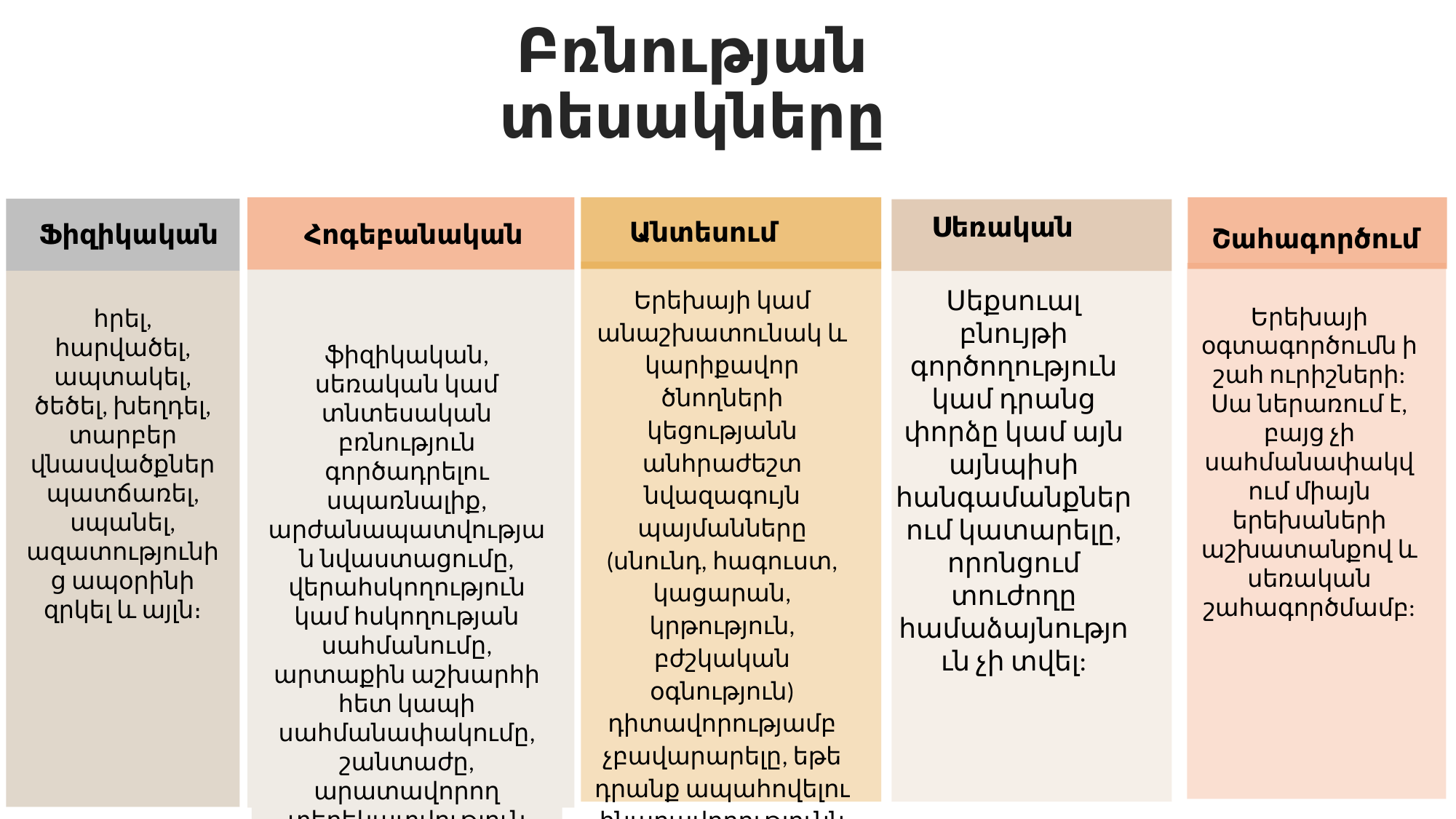

Բռնության տեսակները

Անտեսում
Երեխայի կամ անաշխատունակ և կարիքավոր ծնողների կեցությանն անհրաժեշտ նվազագույն պայմանները (սնունդ, հագուստ, կացարան, կրթություն, բժշկական օգնություն) դիտավորությամբ չբավարարելը, եթե դրանք ապահովելու հնարավորությունն առկա է։

Շահագործում
Երեխայի օգտագործումն ի շահ ուրիշների: Սա ներառում է, բայց չի սահմանափակվում միայն երեխաների աշխատանքով և սեռական շահագործմամբ:

ֆիզիկական, սեռական կամ տնտեսական բռնություն գործադրելու սպառնալիք, արժանապատվության նվաստացումը, վերահսկողություն կամ հսկողության սահմանումը, արտաքին աշխարհի հետ կապի սահմանափակումը, շանտաժը, արատավորող տեղեկատվություն հրապարակելու սպառնալիքը:

Ֆիզիկական
հրել, հարվածել, ապտակել, ծեծել, խեղդել, տարբեր վնասվածքներ պատճառել, սպանել, ազատությունից ապօրինի զրկել և այլն։

Սեռական
Սեքսուալ բնույթի գործողություն կամ դրանց փորձը կամ այն այնպիսի հանգամանքներում կատարելը, որոնցում տուժողը համաձայնություն չի տվել:
Հոգեբանական
Marketing